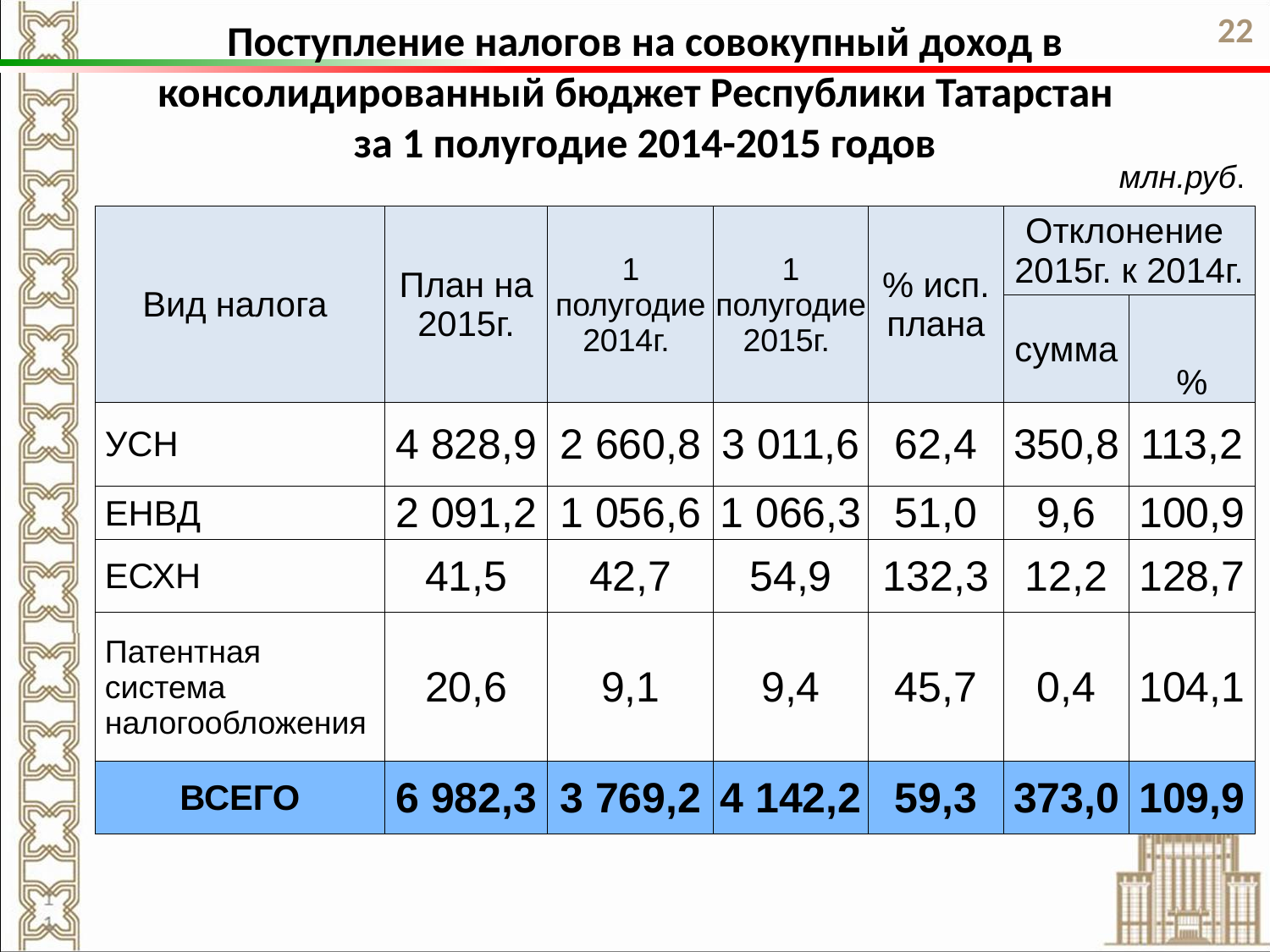

22
Поступление налогов на совокупный доход в консолидированный бюджет Республики Татарстан
за 1 полугодие 2014-2015 годов
млн.руб.
| Вид налога | План на 2015г. | 1 полугодие 2014г. | 1 полугодие 2015г. | % исп. плана | Отклонение 2015г. к 2014г. |  |
| --- | --- | --- | --- | --- | --- | --- |
|  |  |  |  |  | сумма | % |
| УСН | 4 828,9 | 2 660,8 | 3 011,6 | 62,4 | 350,8 | 113,2 |
| ЕНВД | 2 091,2 | 1 056,6 | 1 066,3 | 51,0 | 9,6 | 100,9 |
| ЕСХН | 41,5 | 42,7 | 54,9 | 132,3 | 12,2 | 128,7 |
| Патентная система налогообложения | 20,6 | 9,1 | 9,4 | 45,7 | 0,4 | 104,1 |
| ВСЕГО | 6 982,3 | 3 769,2 | 4 142,2 | 59,3 | 373,0 | 109,9 |